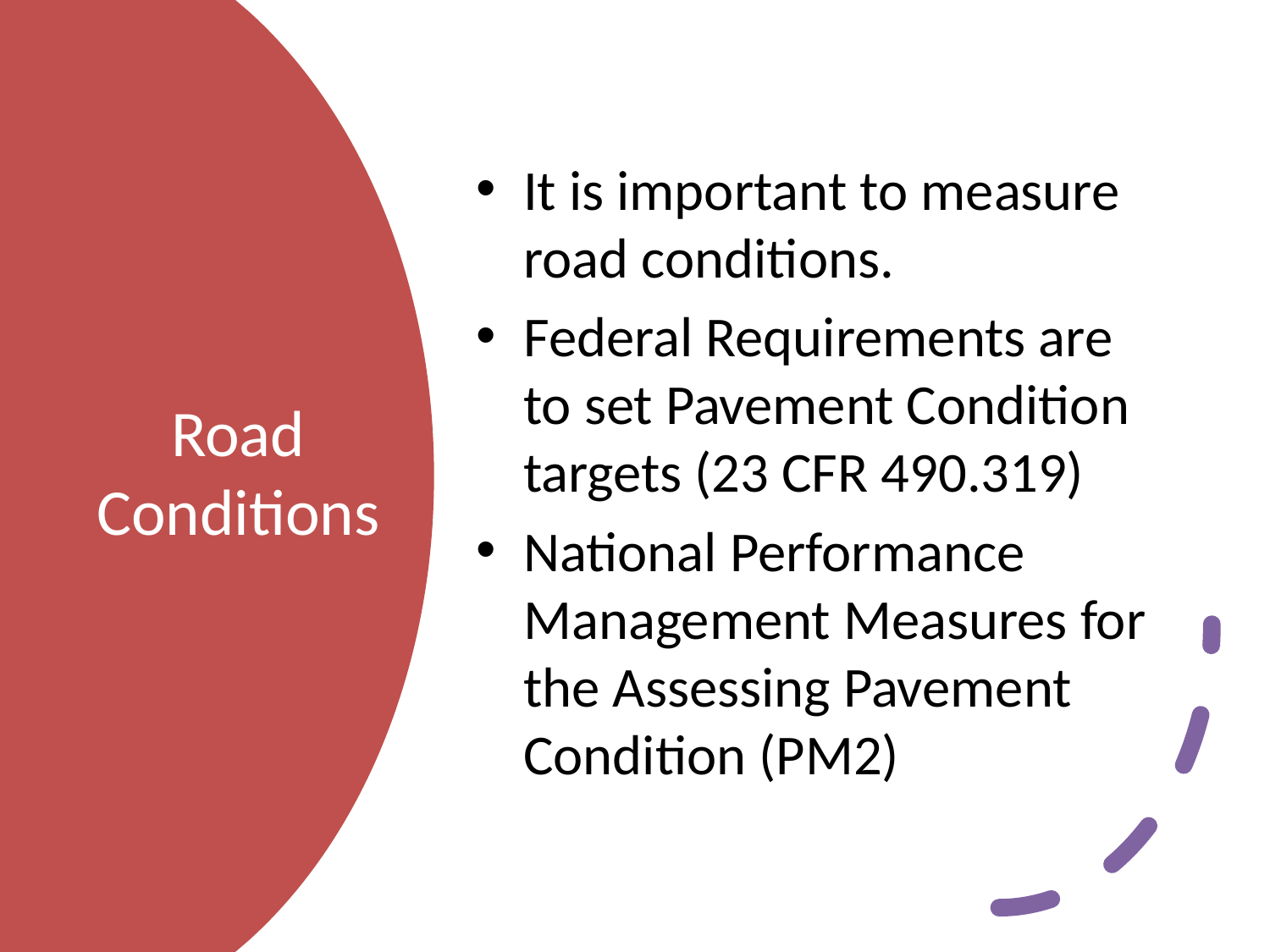

It is important to measure road conditions.
Federal Requirements are to set Pavement Condition targets (23 CFR 490.319)
National Performance Management Measures for the Assessing Pavement Condition (PM2)
# Road Conditions